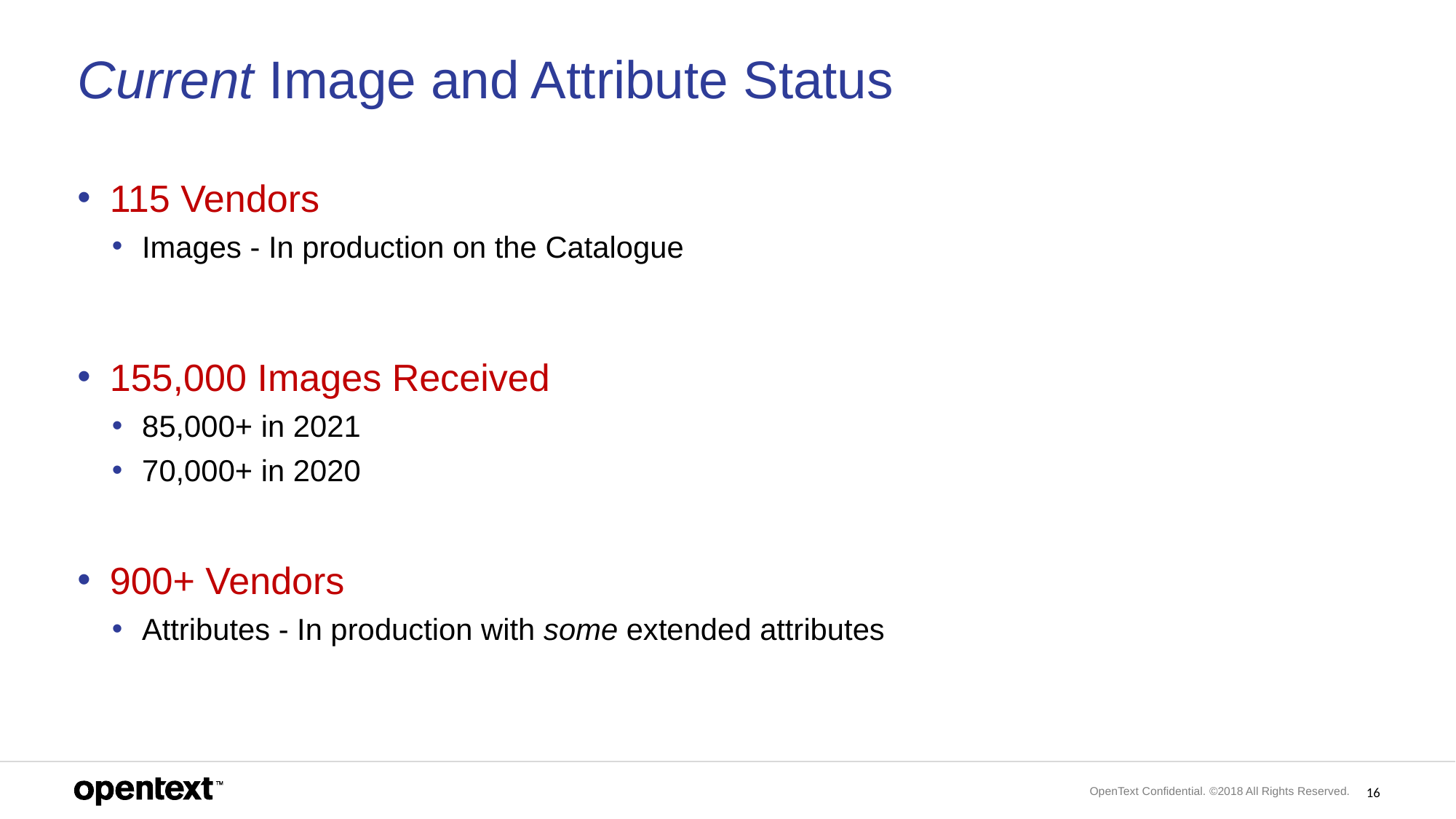

# Current Image and Attribute Status
115 Vendors
Images - In production on the Catalogue

155,000 Images Received
85,000+ in 2021
70,000+ in 2020

900+ Vendors
Attributes - In production with some extended attributes